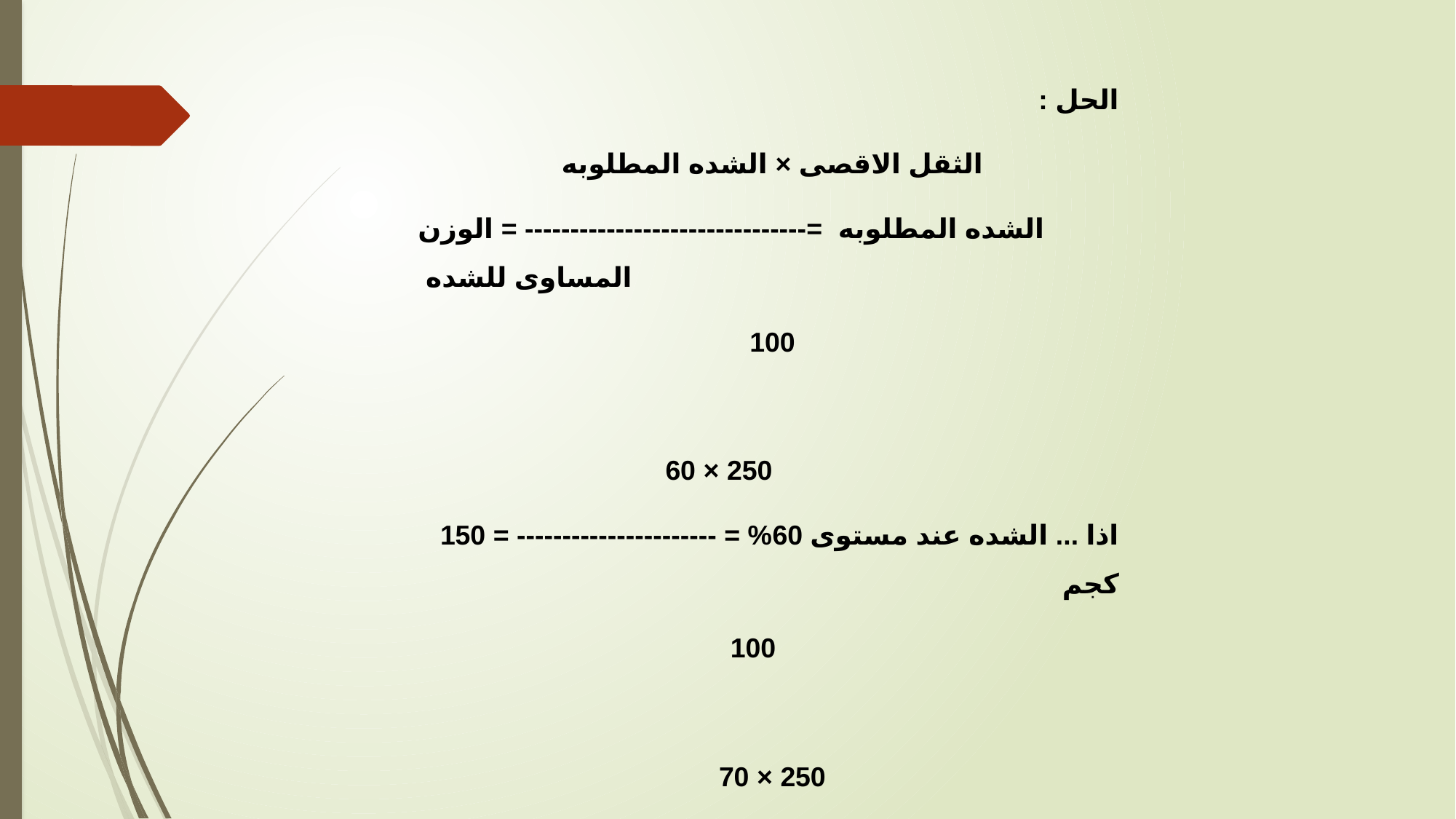

الحل :
الثقل الاقصى × الشده المطلوبه
الشده المطلوبه  =------------------------------- = الوزن المساوى للشده
100

              250 × 60
اذا ... الشده عند مستوى 60% = ---------------------- = 150 كجم
              100

250 × 70
الشده عند مستوى 70 % = ------------------- = 175 كجم
	         	100